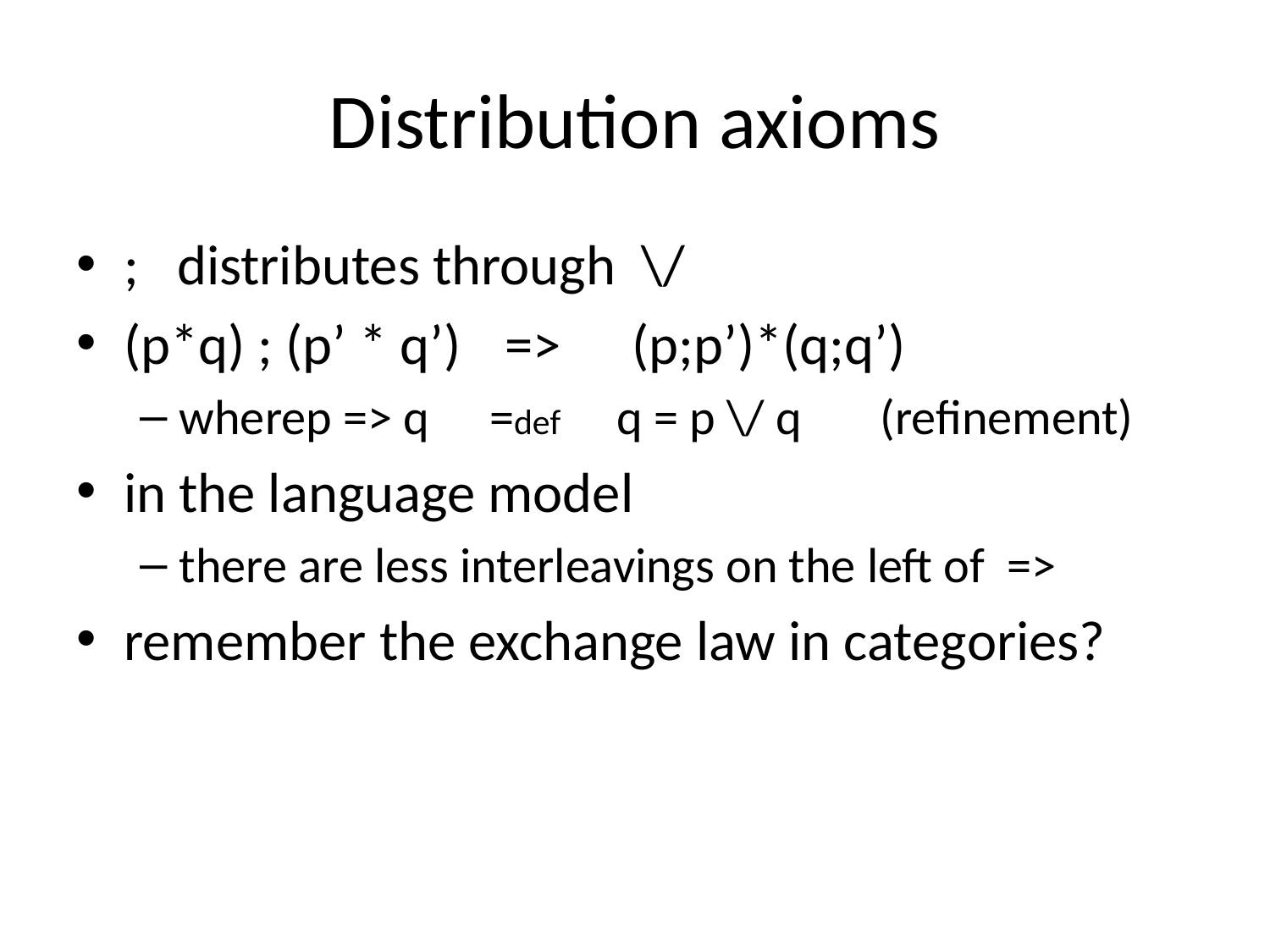

# Distribution axioms
;   distributes through  \/
(p*q) ; (p’ * q’)	=>	(p;p’)*(q;q’)
where	p => q	     =def     q = p \/ q       (refinement)
in the language model
there are less interleavings on the left of  =>
remember the exchange law in categories?